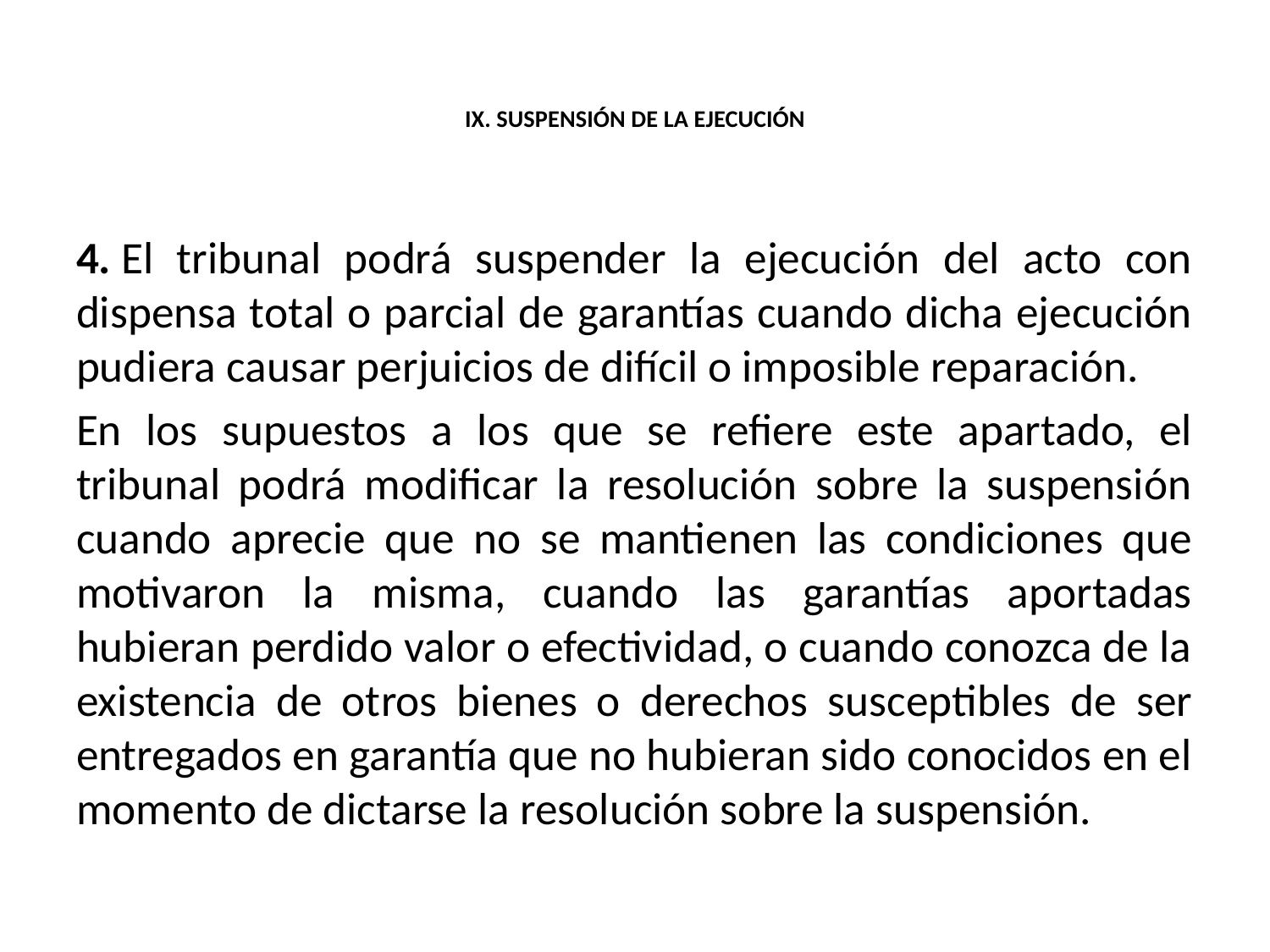

# IX. SUSPENSIÓN DE LA EJECUCIÓN
4. El tribunal podrá suspender la ejecución del acto con dispensa total o parcial de garantías cuando dicha ejecución pudiera causar perjuicios de difícil o imposible reparación.
En los supuestos a los que se refiere este apartado, el tribunal podrá modificar la resolución sobre la suspensión cuando aprecie que no se mantienen las condiciones que motivaron la misma, cuando las garantías aportadas hubieran perdido valor o efectividad, o cuando conozca de la existencia de otros bienes o derechos susceptibles de ser entregados en garantía que no hubieran sido conocidos en el momento de dictarse la resolución sobre la suspensión.